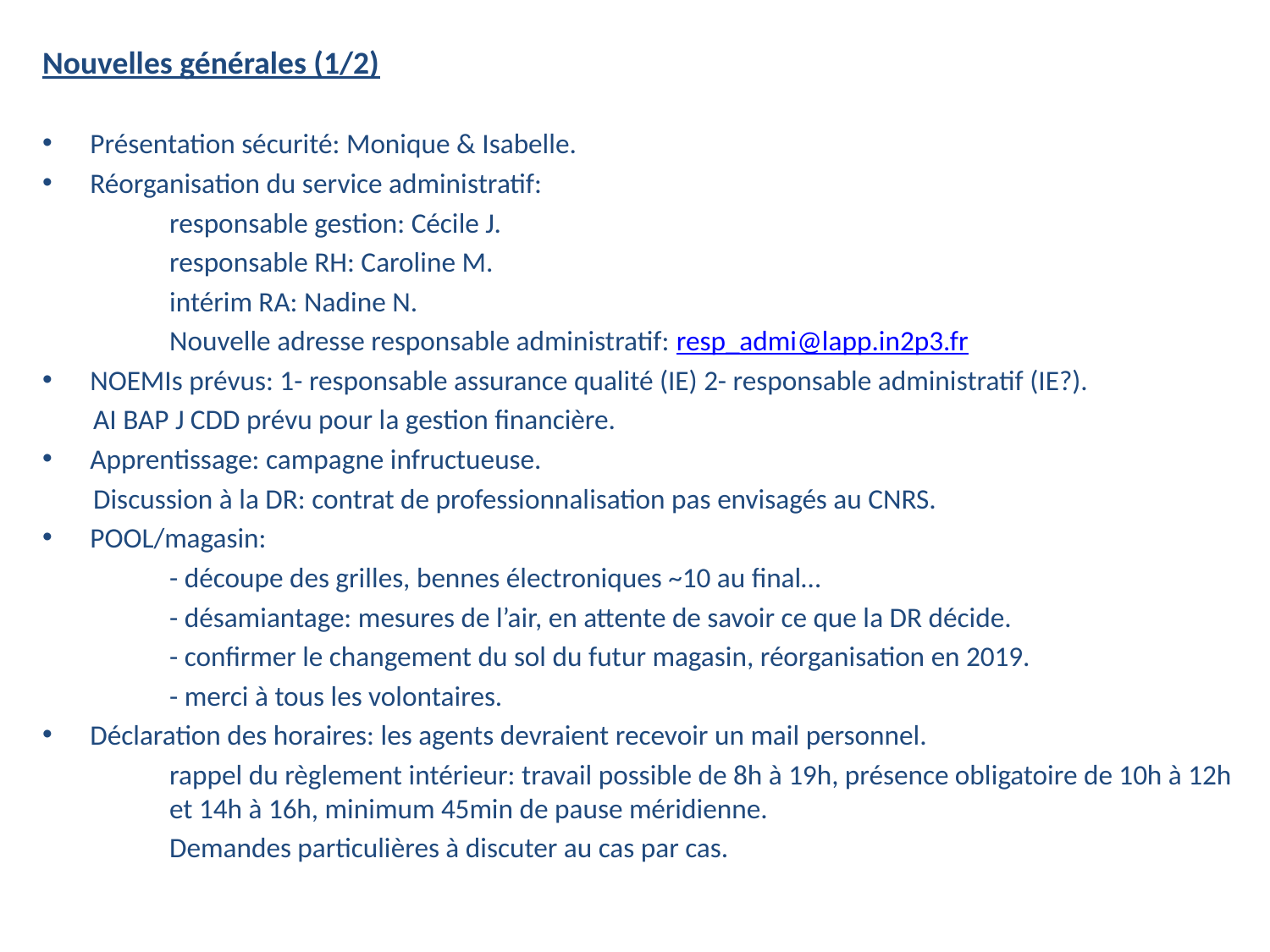

Nouvelles générales (1/2)

Présentation sécurité: Monique & Isabelle.
Réorganisation du service administratif:
 	responsable gestion: Cécile J.
	responsable RH: Caroline M.
	intérim RA: Nadine N.
	Nouvelle adresse responsable administratif: resp_admi@lapp.in2p3.fr
NOEMIs prévus: 1- responsable assurance qualité (IE) 2- responsable administratif (IE?).
        AI BAP J CDD prévu pour la gestion financière.
Apprentissage: campagne infructueuse.
        Discussion à la DR: contrat de professionnalisation pas envisagés au CNRS.
POOL/magasin:
	- découpe des grilles, bennes électroniques ~10 au final…
	- désamiantage: mesures de l’air, en attente de savoir ce que la DR décide.
	- confirmer le changement du sol du futur magasin, réorganisation en 2019.
	- merci à tous les volontaires.
Déclaration des horaires: les agents devraient recevoir un mail personnel.
	rappel du règlement intérieur: travail possible de 8h à 19h, présence obligatoire de 10h à 12h 	et 14h à 16h, minimum 45min de pause méridienne.
	Demandes particulières à discuter au cas par cas.